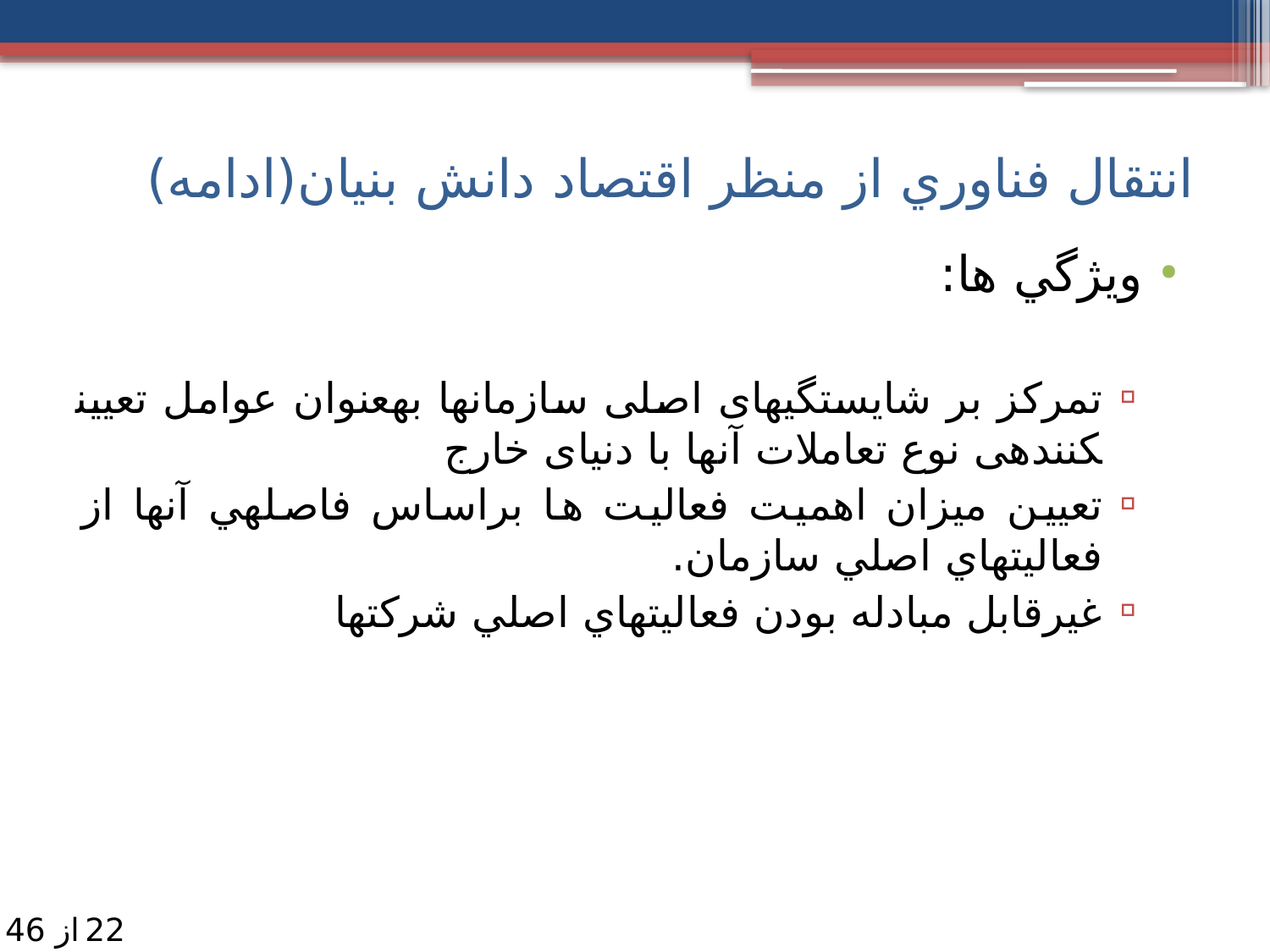

انتقال فناوري از منظر اقتصاد دانش بنيان(ادامه)
ويژگي ها:

تمركز بر شایستگی­های اصلی سازمان­ها به­عنوان عوامل تعیین­کننده­ی نوع تعاملات آن­ها با دنیای خارج
تعيين ميزان اهميت فعاليت ها براساس فاصله­ي آن­ها از فعاليت­هاي اصلي سازمان.
غيرقابل مبادله بودن فعاليت­هاي اصلي شركت­ها

22
از 46